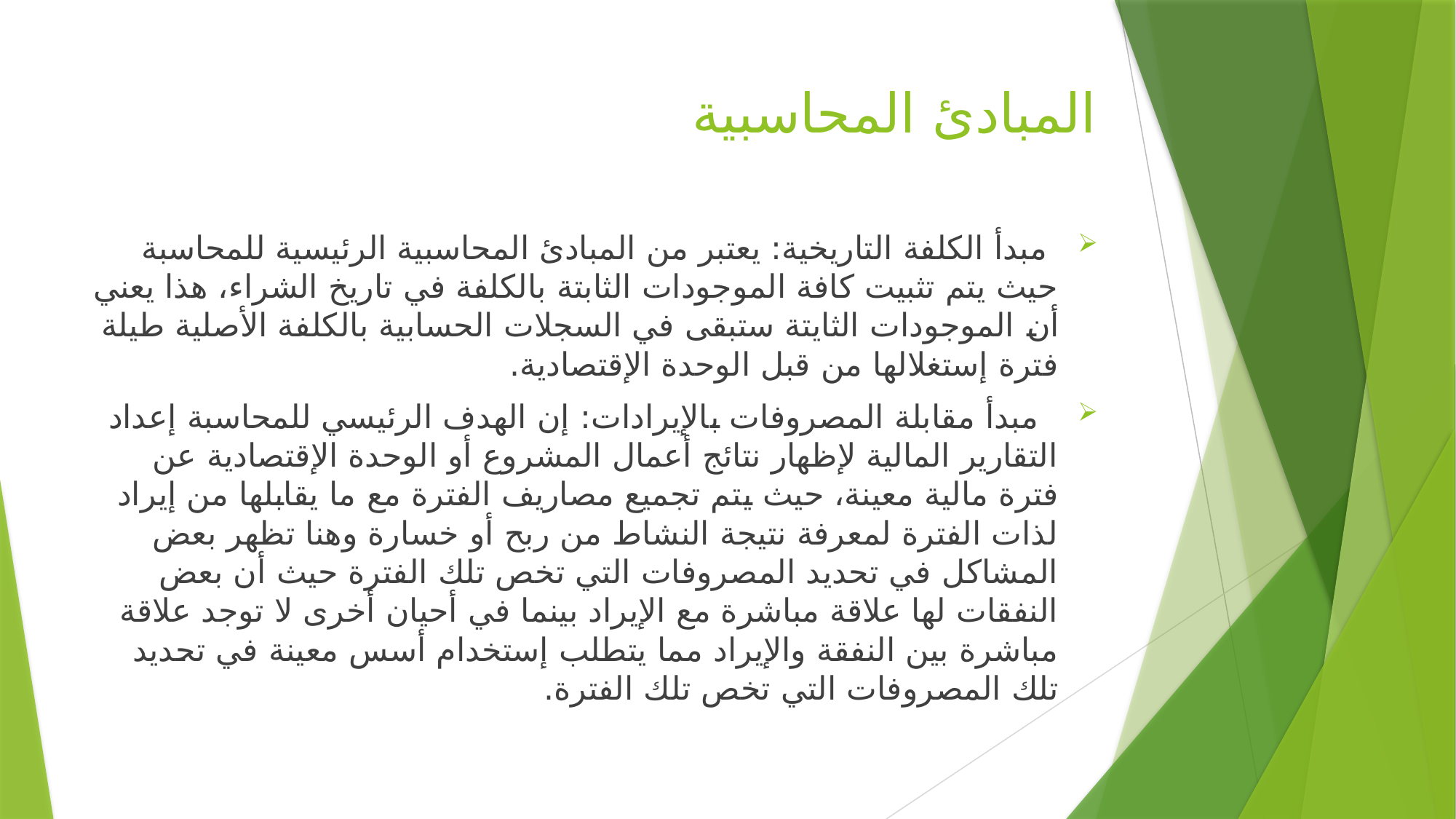

# المبادئ المحاسبية
 مبدأ الكلفة التاريخية: يعتبر من المبادئ المحاسبية الرئيسية للمحاسبة حيث يتم تثبيت كافة الموجودات الثابتة بالكلفة في تاريخ الشراء، هذا يعني أن الموجودات الثايتة ستبقى في السجلات الحسابية بالكلفة الأصلية طيلة فترة إستغلالها من قبل الوحدة الإقتصادية.
  مبدأ مقابلة المصروفات بالإيرادات: إن الهدف الرئيسي للمحاسبة إعداد التقارير المالية لإظهار نتائج أعمال المشروع أو الوحدة الإقتصادية عن فترة مالية معينة، حيث يتم تجميع مصاريف الفترة مع ما يقابلها من إيراد لذات الفترة لمعرفة نتيجة النشاط من ربح أو خسارة وهنا تظهر بعض المشاكل في تحديد المصروفات التي تخص تلك الفترة حيث أن بعض النفقات لها علاقة مباشرة مع الإيراد بينما في أحيان أخرى لا توجد علاقة مباشرة بين النفقة والإيراد مما يتطلب إستخدام أسس معينة في تحديد تلك المصروفات التي تخص تلك الفترة.